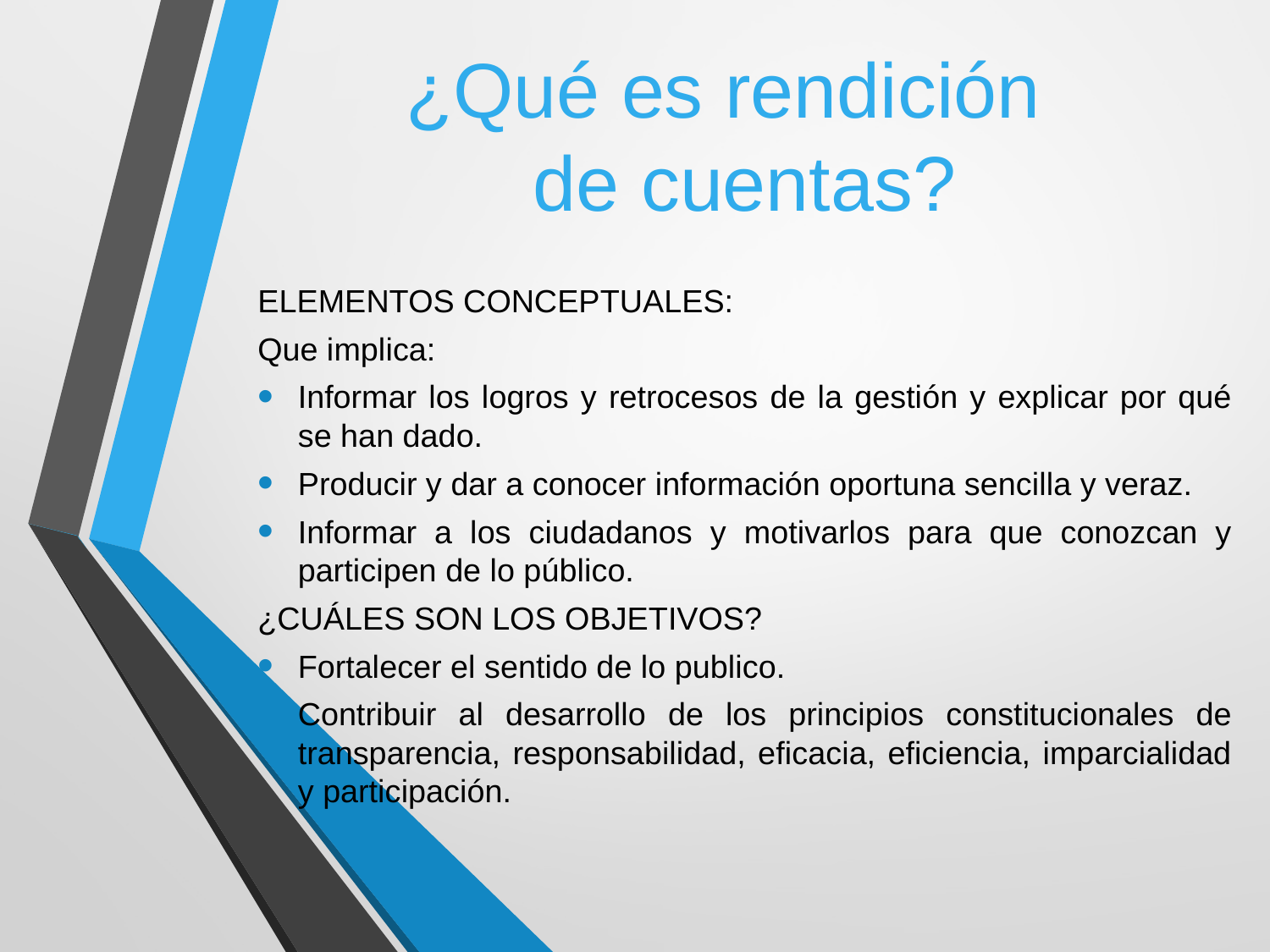

# ¿Qué es rendición de cuentas?

ELEMENTOS CONCEPTUALES:
Que implica:
Informar los logros y retrocesos de la gestión y explicar por qué se han dado.
Producir y dar a conocer información oportuna sencilla y veraz.
Informar a los ciudadanos y motivarlos para que conozcan y participen de lo público.
¿CUÁLES SON LOS OBJETIVOS?
Fortalecer el sentido de lo publico.
Contribuir al desarrollo de los principios constitucionales de transparencia, responsabilidad, eficacia, eficiencia, imparcialidad y participación.